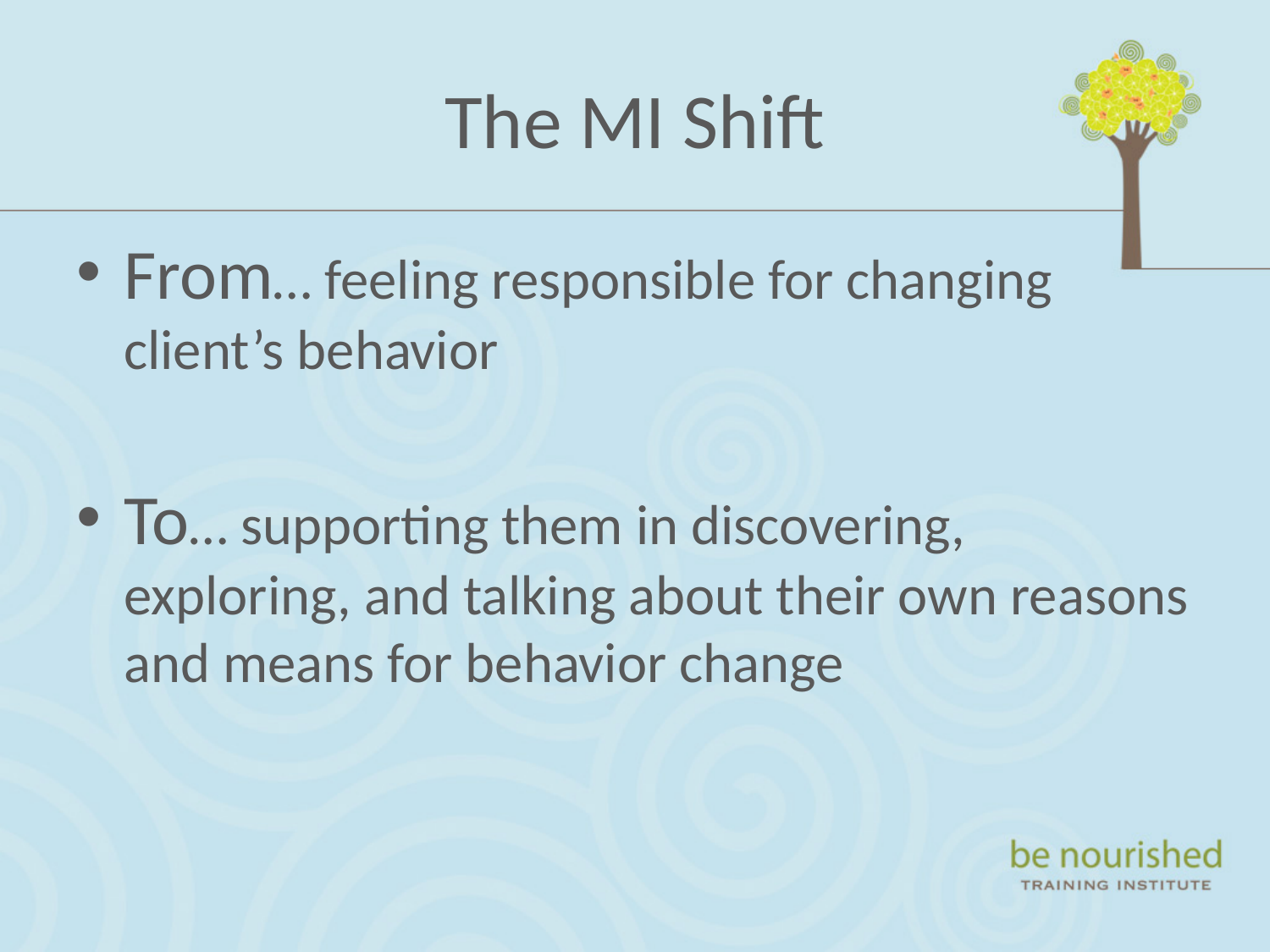

# The MI Shift
From… feeling responsible for changing client’s behavior

To… supporting them in discovering, exploring, and talking about their own reasons and means for behavior change